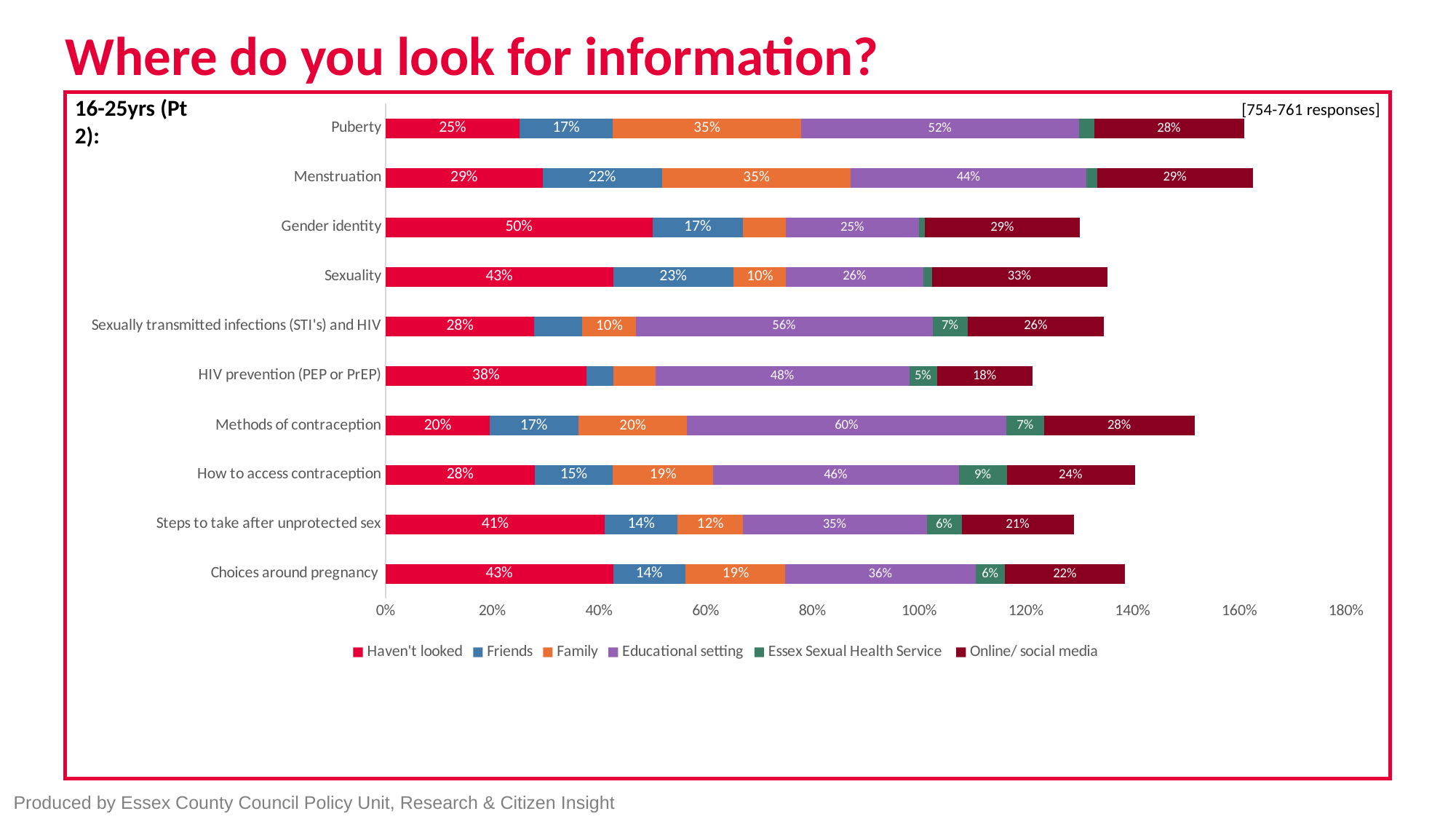

# Where do you look for information?

### Chart

| Category | Haven't looked | Friends | Family | Educational setting | Essex Sexual Health Service  | Online/ social media  |
|---|---|---|---|---|---|---|
| Choices around pregnancy  | 0.4261 | 0.1359 | 0.1873 | 0.3562 | 0.0554 | 0.2243 |
| Steps to take after unprotected sex | 0.4106 | 0.1364 | 0.1219 | 0.3457 | 0.0649 | 0.2106 |
| How to access contraception | 0.2795 | 0.1457 | 0.1881 | 0.4609 | 0.0901 | 0.2397 |
| Methods of contraception | 0.195 | 0.1658 | 0.2042 | 0.5981 | 0.0716 | 0.2812 |
| HIV prevention (PEP or PrEP) | 0.376 | 0.0501 | 0.0792 | 0.4763 | 0.0515 | 0.1794 |
| Sexually transmitted infections (STI's) and HIV | 0.2787 | 0.0898 | 0.1004 | 0.5561 | 0.0661 | 0.255 |
| Sexuality | 0.4261 | 0.2256 | 0.0989 | 0.2573 | 0.0158 | 0.3285 |
| Gender identity | 0.5 | 0.1698 | 0.0796 | 0.2507 | 0.0106 | 0.2905 |
| Menstruation | 0.294 | 0.2238 | 0.3536 | 0.4424 | 0.0199 | 0.2914 |
| Puberty | 0.251 | 0.1744 | 0.3527 | 0.5218 | 0.0277 | 0.2814 |
16-25yrs (Pt 2):
[754-761 responses]

### Chart

| Category |
|---|
Produced by Essex County Council Policy Unit, Research & Citizen Insight